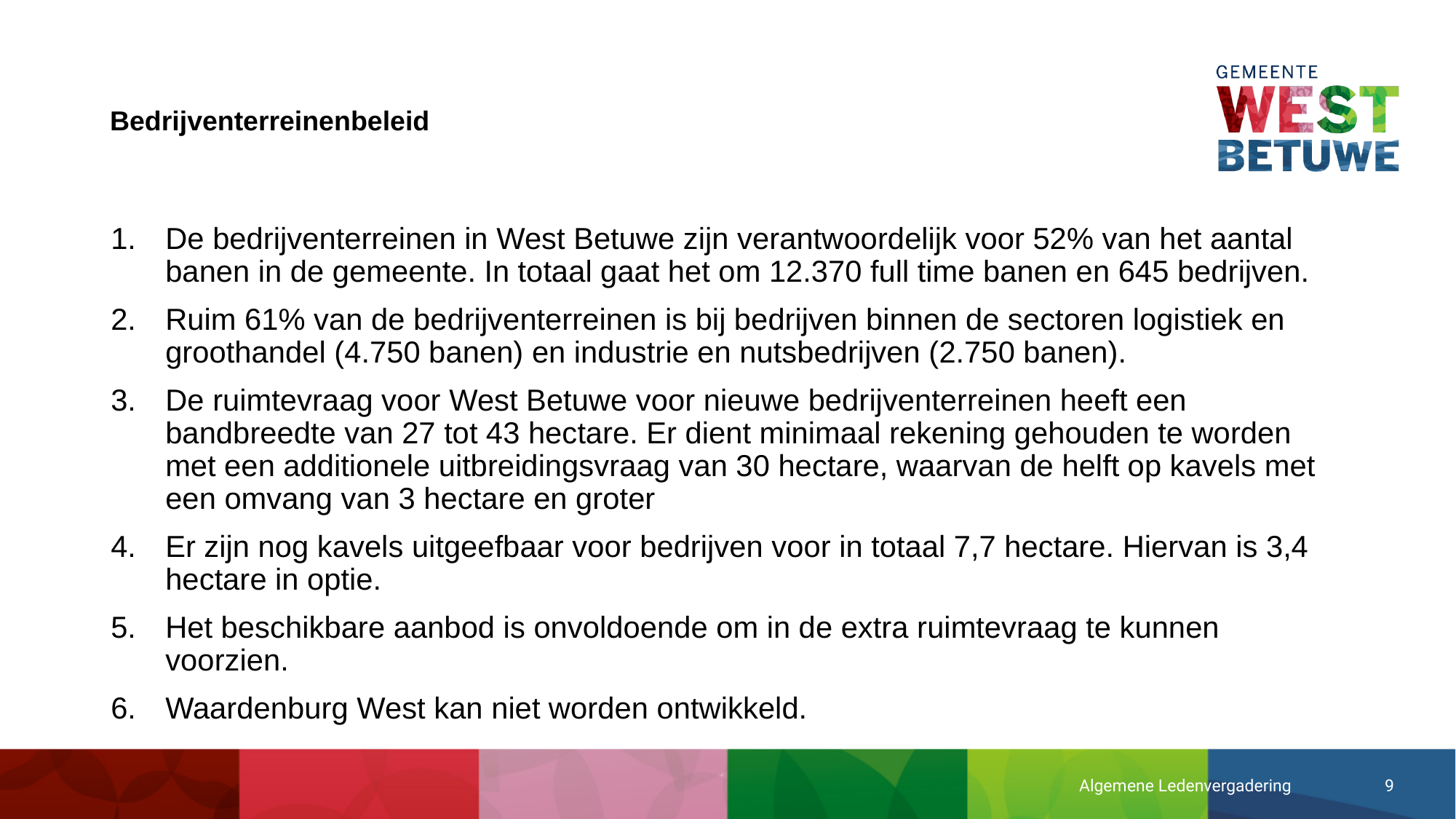

# Bedrijventerreinenbeleid
De bedrijventerreinen in West Betuwe zijn verantwoordelijk voor 52% van het aantal banen in de gemeente. In totaal gaat het om 12.370 full time banen en 645 bedrijven.
Ruim 61% van de bedrijventerreinen is bij bedrijven binnen de sectoren logistiek en groothandel (4.750 banen) en industrie en nutsbedrijven (2.750 banen).
De ruimtevraag voor West Betuwe voor nieuwe bedrijventerreinen heeft een bandbreedte van 27 tot 43 hectare. Er dient minimaal rekening gehouden te worden met een additionele uitbreidingsvraag van 30 hectare, waarvan de helft op kavels met een omvang van 3 hectare en groter
Er zijn nog kavels uitgeefbaar voor bedrijven voor in totaal 7,7 hectare. Hiervan is 3,4 hectare in optie.
Het beschikbare aanbod is onvoldoende om in de extra ruimtevraag te kunnen voorzien.
Waardenburg West kan niet worden ontwikkeld.
Algemene Ledenvergadering